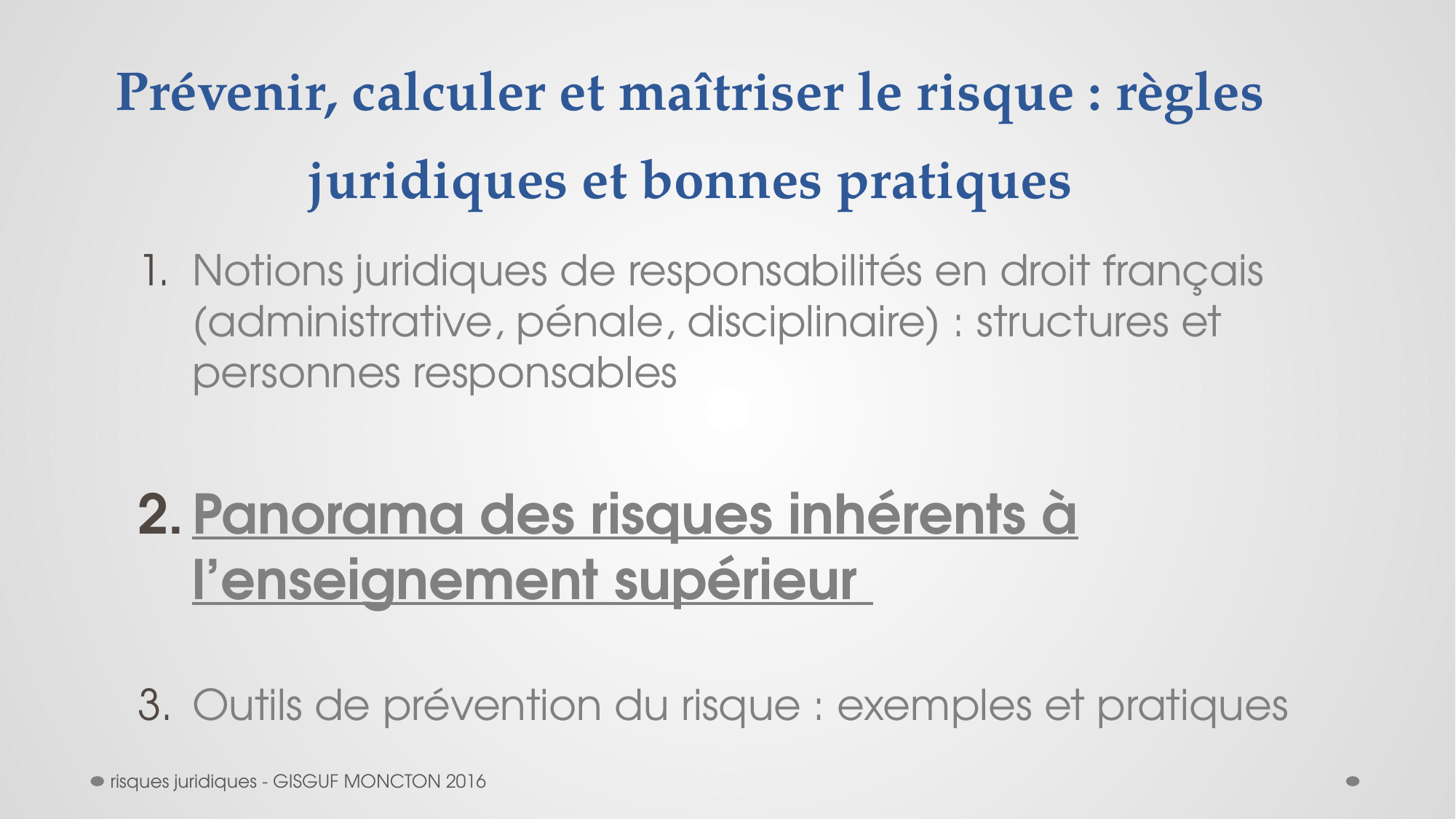

# Prévenir, calculer et maîtriser le risque : règles juridiques et bonnes pratiques
Notions juridiques de responsabilités en droit français (administrative, pénale, disciplinaire) : structures et personnes responsables

Panorama des risques inhérents à l’enseignement supérieur

Outils de prévention du risque : exemples et pratiques
risques juridiques - GISGUF MONCTON 2016